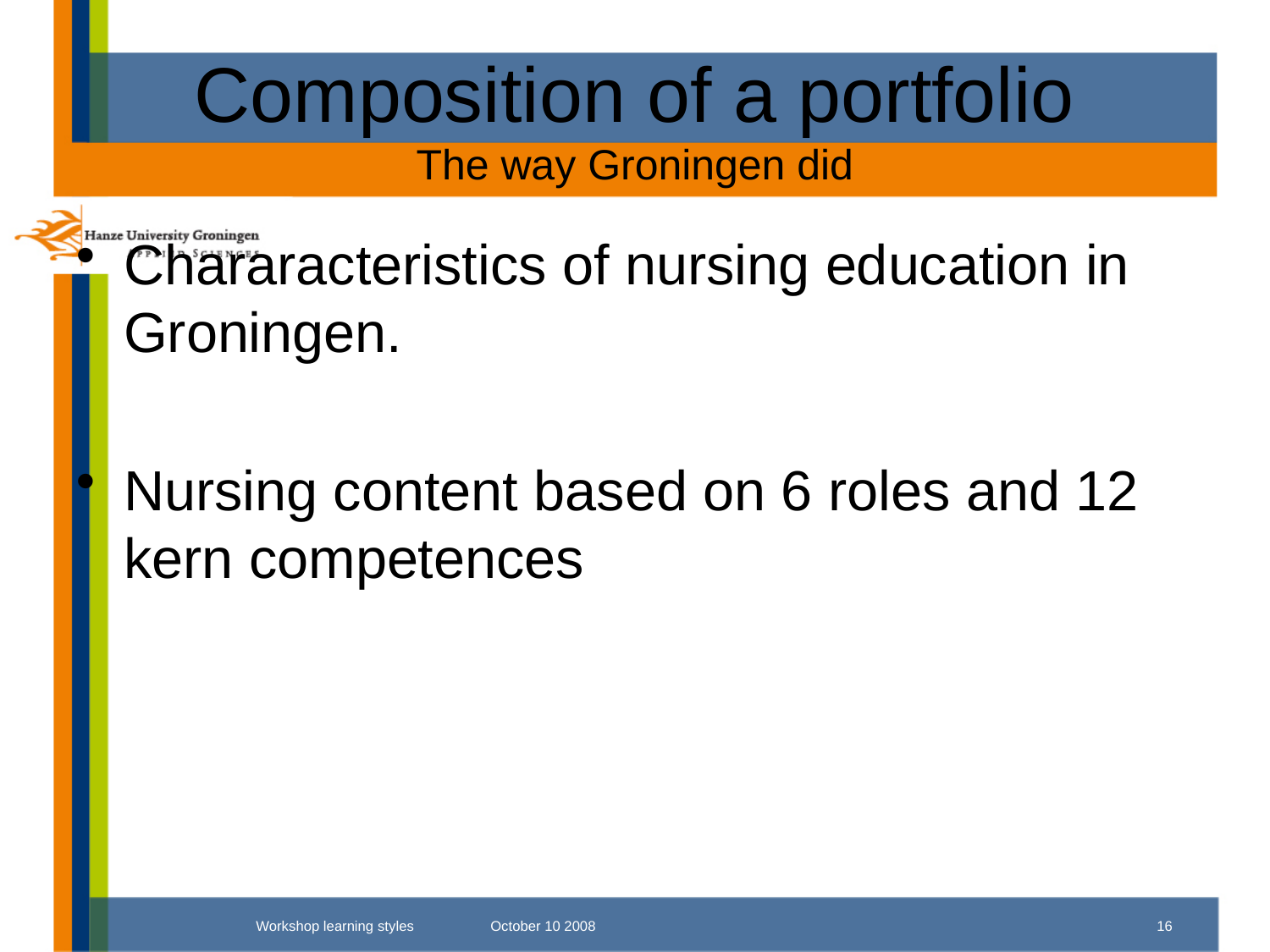

# Composition of a portfolio The way Groningen did
Chararacteristics of nursing education in Groningen.

Nursing content based on 6 roles and 12 kern competences
Workshop learning styles                   October 10 2008
16